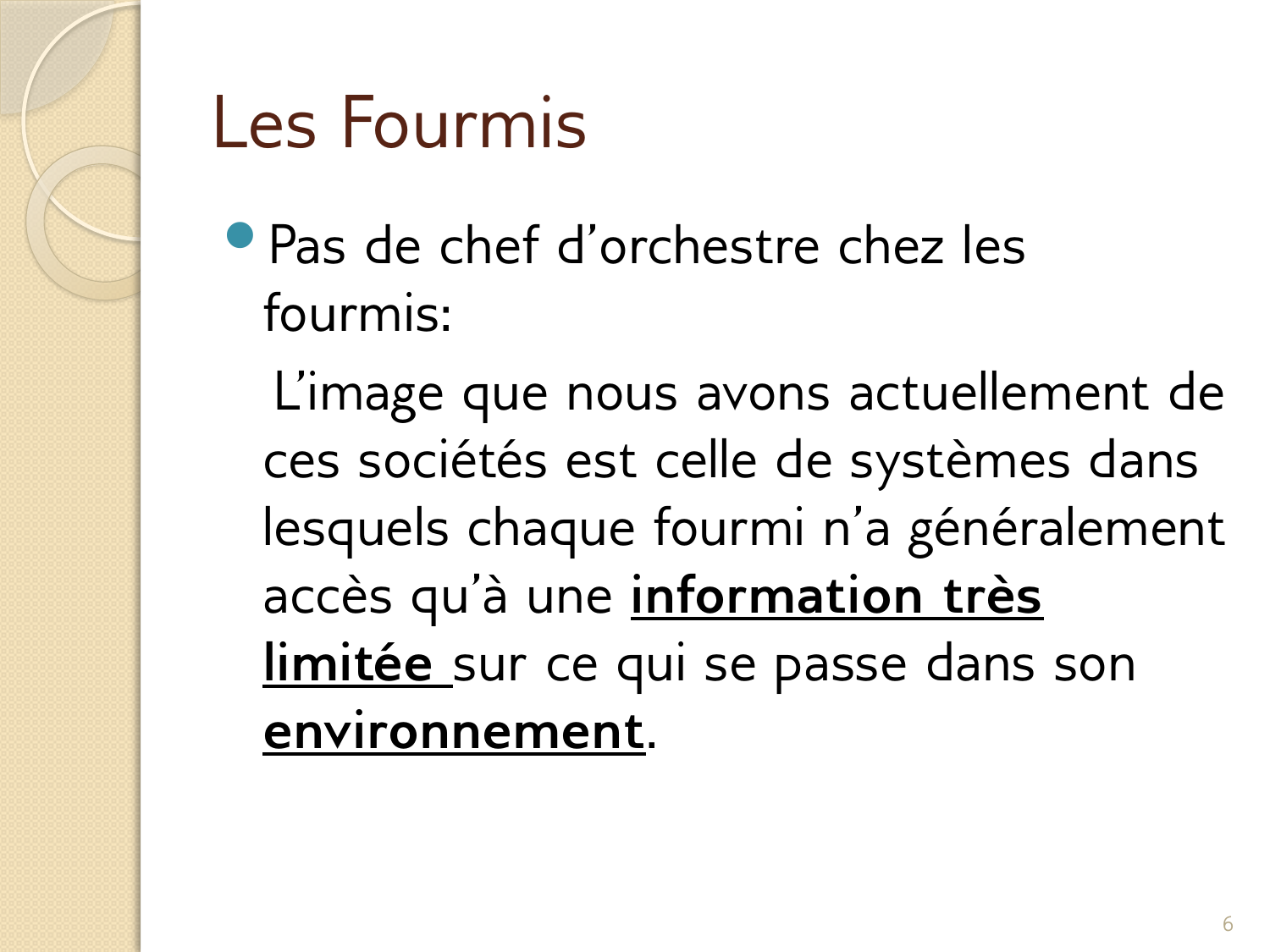

# Les Fourmis
Pas de chef d’orchestre chez les fourmis:
   L’image que nous avons actuellement de ces sociétés est celle de systèmes dans lesquels chaque fourmi n’a généralement accès qu’à une information très limitée sur ce qui se passe dans son environnement.

6